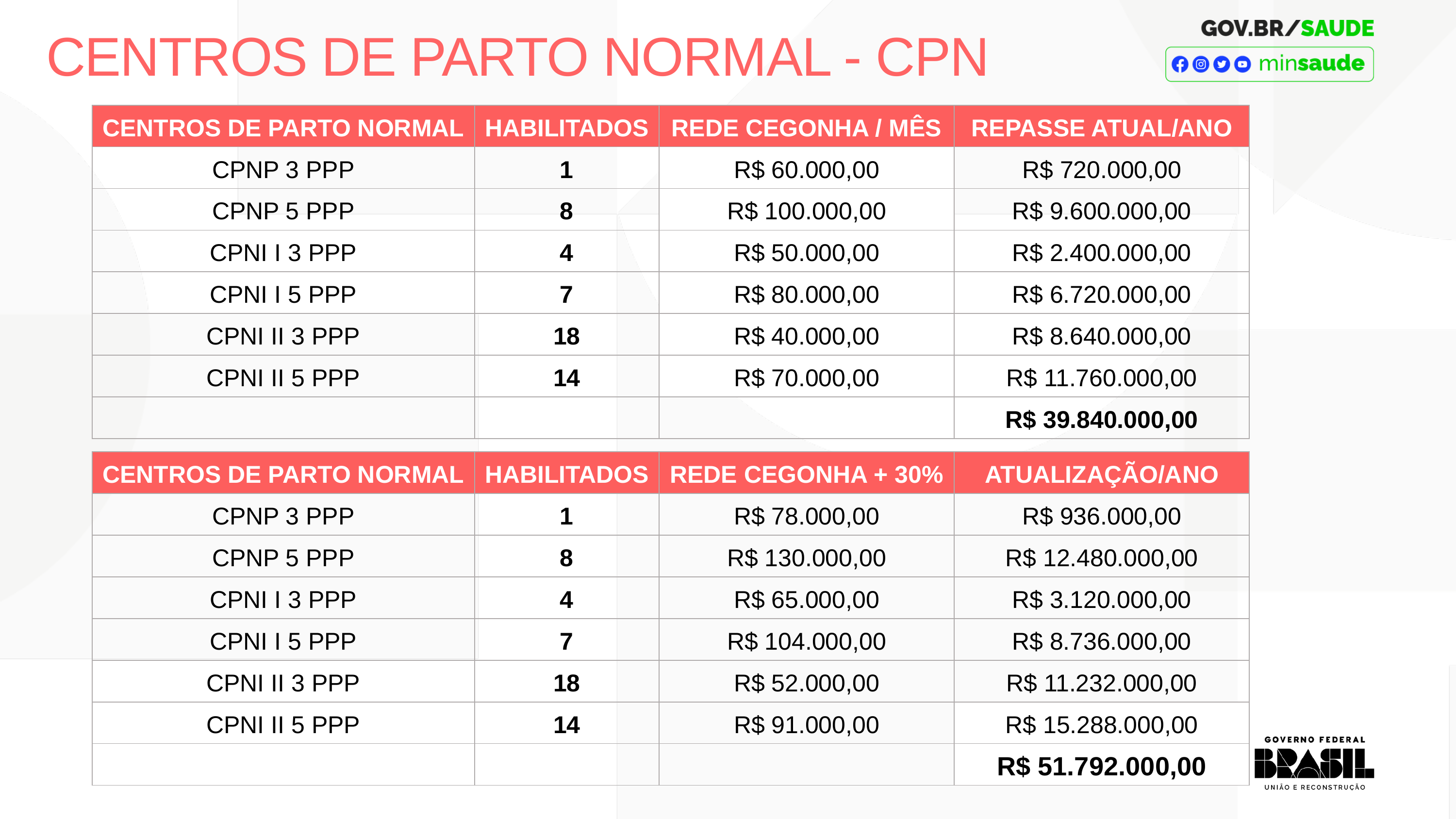

CENTROS DE PARTO NORMAL - CPN
| CENTROS DE PARTO NORMAL | HABILITADOS | REDE CEGONHA / MÊS | REPASSE ATUAL/ANO |
| --- | --- | --- | --- |
| CPNP 3 PPP | 1 | R$ 60.000,00 | R$ 720.000,00 |
| CPNP 5 PPP | 8 | R$ 100.000,00 | R$ 9.600.000,00 |
| CPNI I 3 PPP | 4 | R$ 50.000,00 | R$ 2.400.000,00 |
| CPNI I 5 PPP | 7 | R$ 80.000,00 | R$ 6.720.000,00 |
| CPNI II 3 PPP | 18 | R$ 40.000,00 | R$ 8.640.000,00 |
| CPNI II 5 PPP | 14 | R$ 70.000,00 | R$ 11.760.000,00 |
|  |  |  | R$ 39.840.000,00 |
| CENTROS DE PARTO NORMAL | HABILITADOS | REDE CEGONHA + 30% | ATUALIZAÇÃO/ANO |
| --- | --- | --- | --- |
| CPNP 3 PPP | 1 | R$ 78.000,00 | R$ 936.000,00 |
| CPNP 5 PPP | 8 | R$ 130.000,00 | R$ 12.480.000,00 |
| CPNI I 3 PPP | 4 | R$ 65.000,00 | R$ 3.120.000,00 |
| CPNI I 5 PPP | 7 | R$ 104.000,00 | R$ 8.736.000,00 |
| CPNI II 3 PPP | 18 | R$ 52.000,00 | R$ 11.232.000,00 |
| CPNI II 5 PPP | 14 | R$ 91.000,00 | R$ 15.288.000,00 |
|  |  |  | R$ 51.792.000,00 |